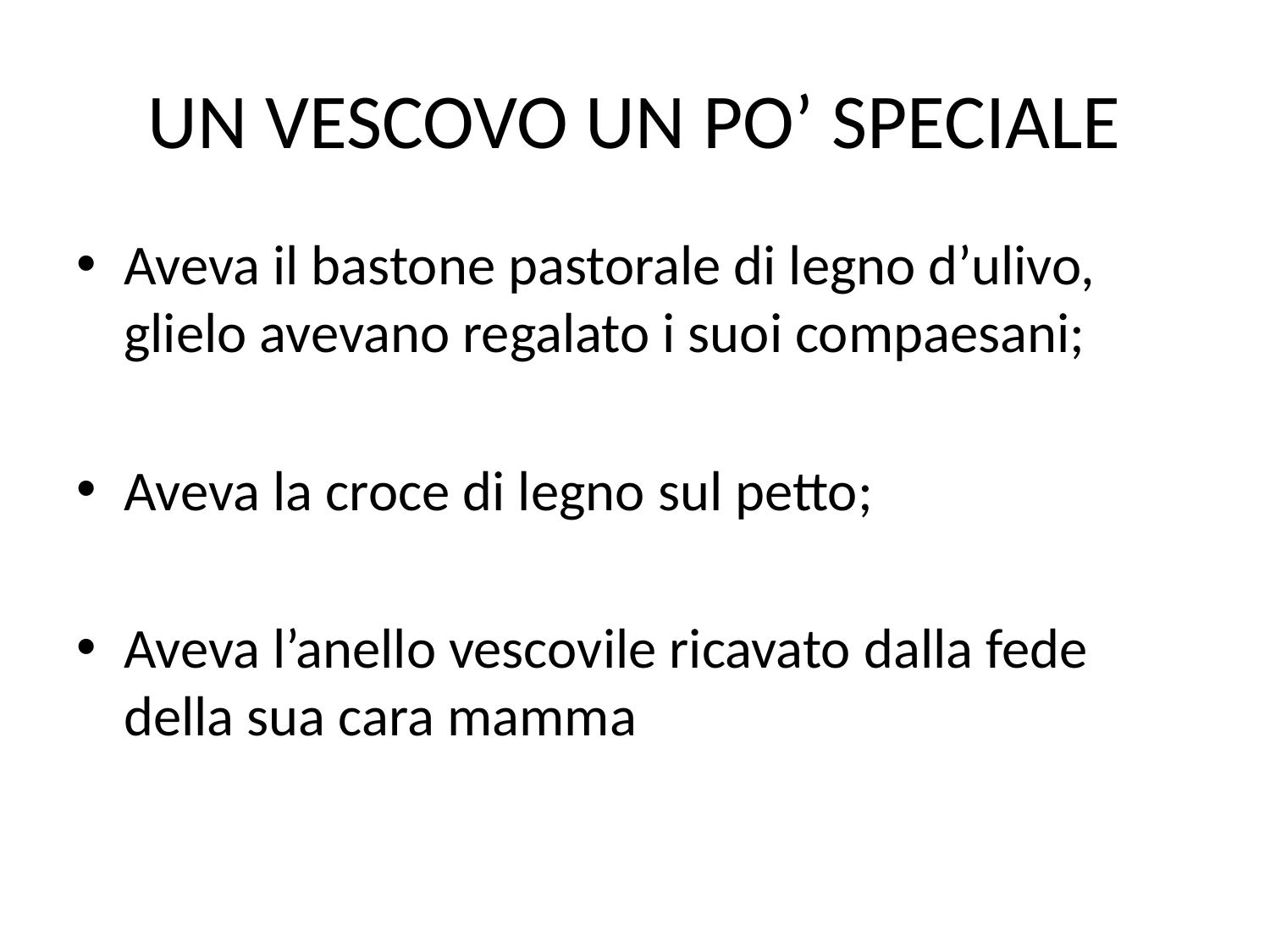

# UN VESCOVO UN PO’ SPECIALE
Aveva il bastone pastorale di legno d’ulivo, glielo avevano regalato i suoi compaesani;

Aveva la croce di legno sul petto;

Aveva l’anello vescovile ricavato dalla fede della sua cara mamma